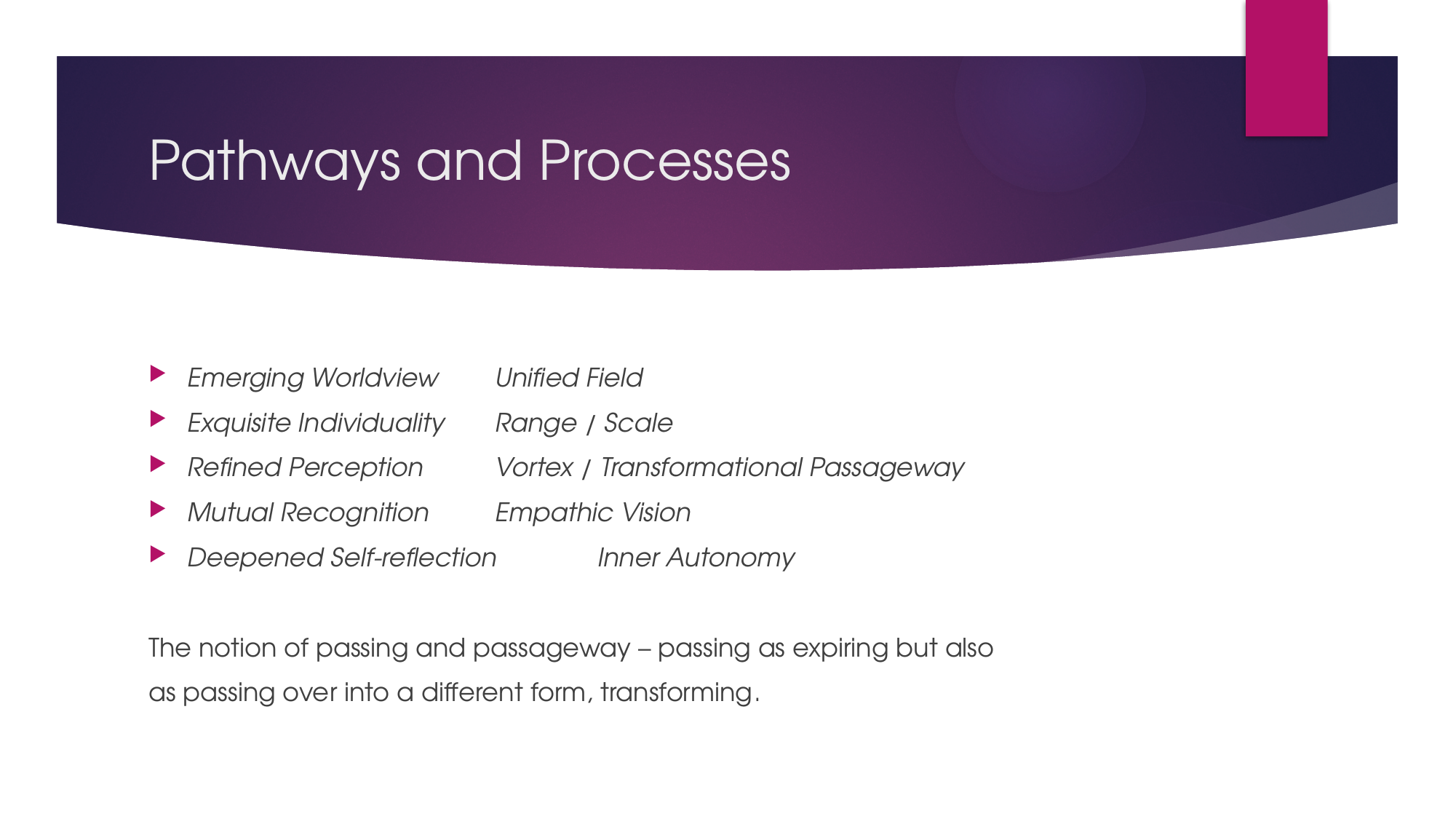

# Pathways and Processes

Emerging Worldview			Unified Field
Exquisite Individuality			Range / Scale
Refined Perception			Vortex / Transformational Passageway
Mutual Recognition			Empathic Vision
Deepened Self-reflection		Inner Autonomy

The notion of passing and passageway – passing as expiring but also
as passing over into a different form, transforming.